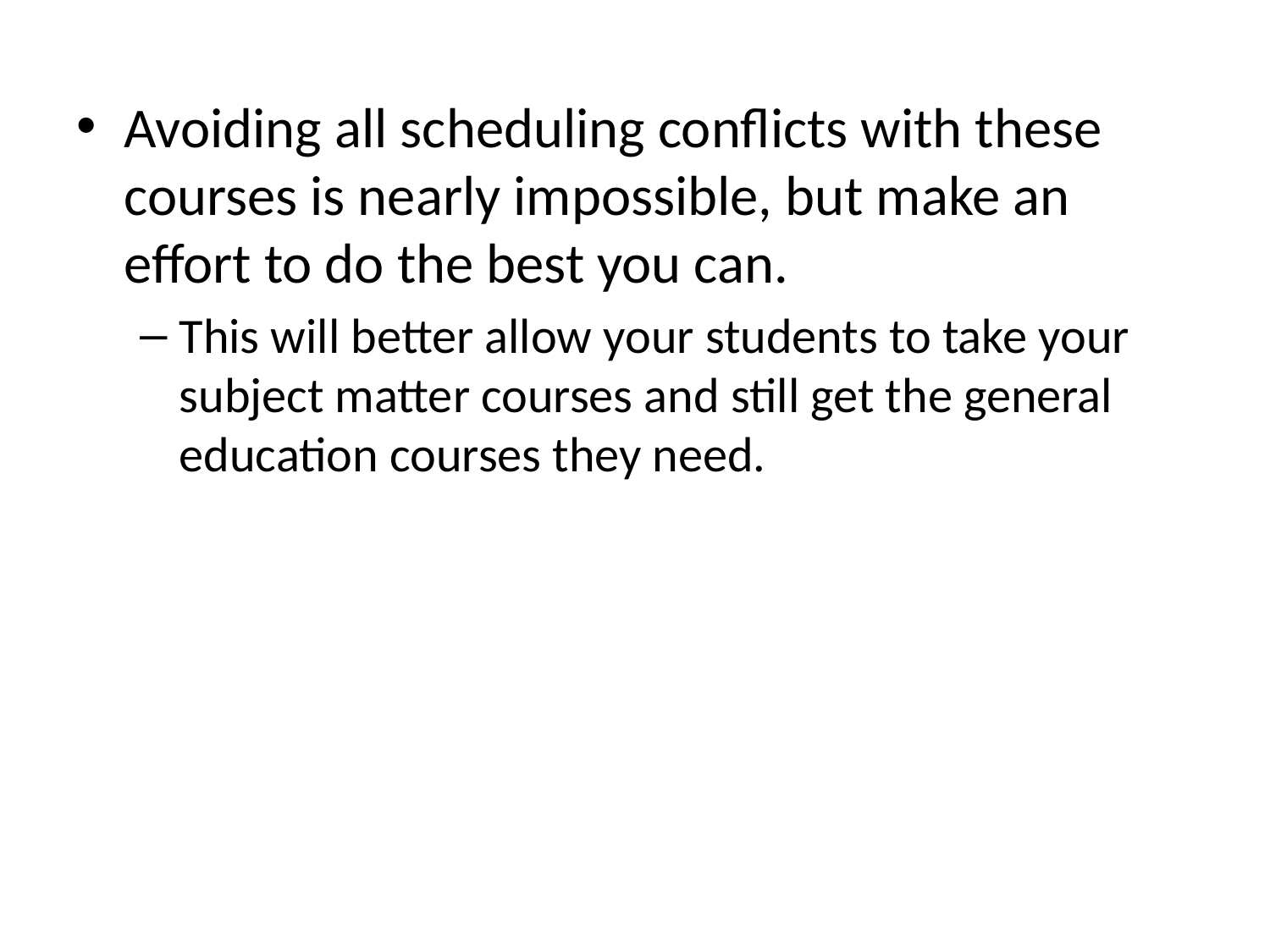

Avoiding all scheduling conflicts with these courses is nearly impossible, but make an effort to do the best you can.
This will better allow your students to take your subject matter courses and still get the general education courses they need.